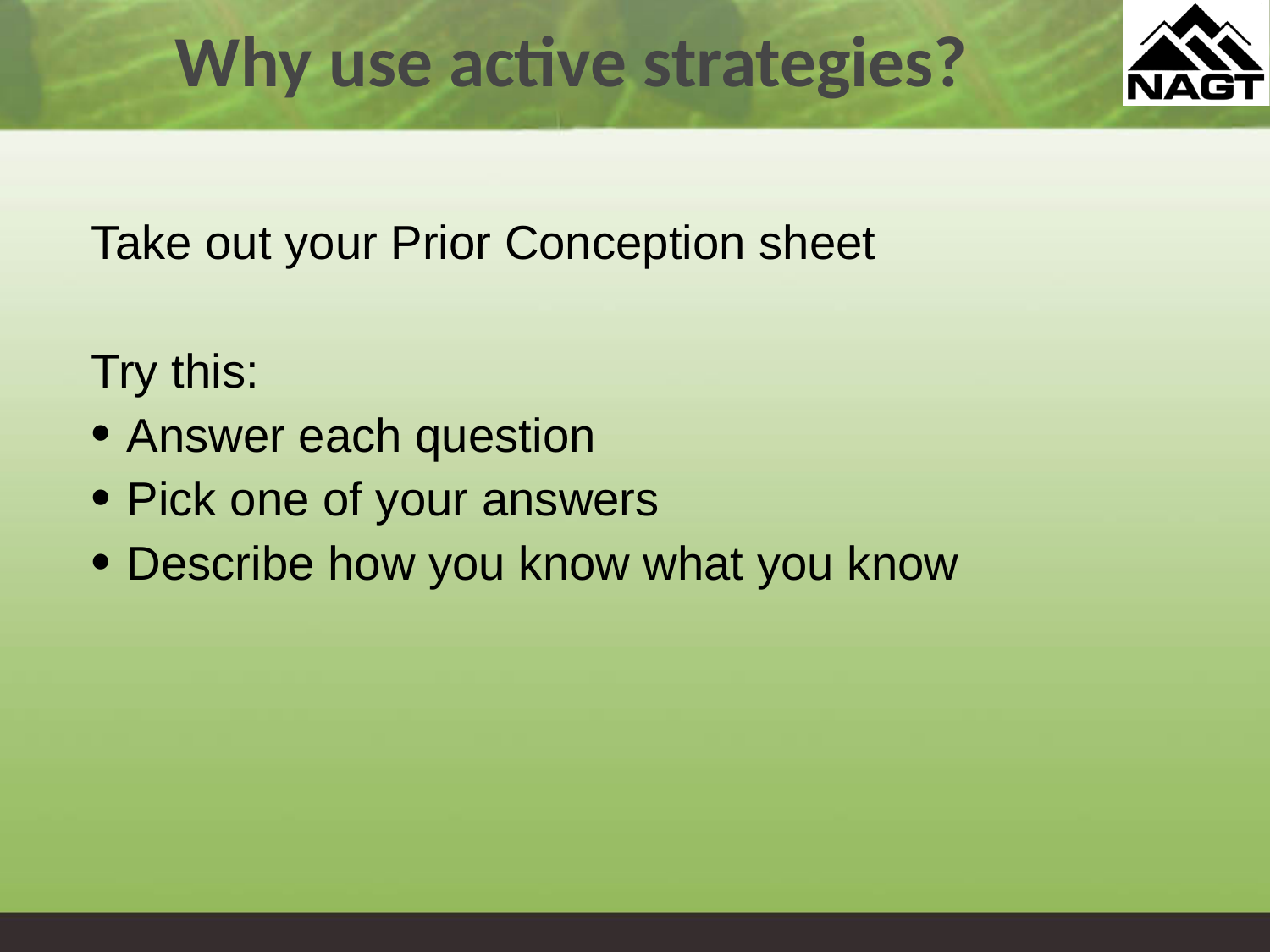

# Why use active strategies?
Take out your Prior Conception sheet

Try this:
Answer each question
Pick one of your answers
Describe how you know what you know